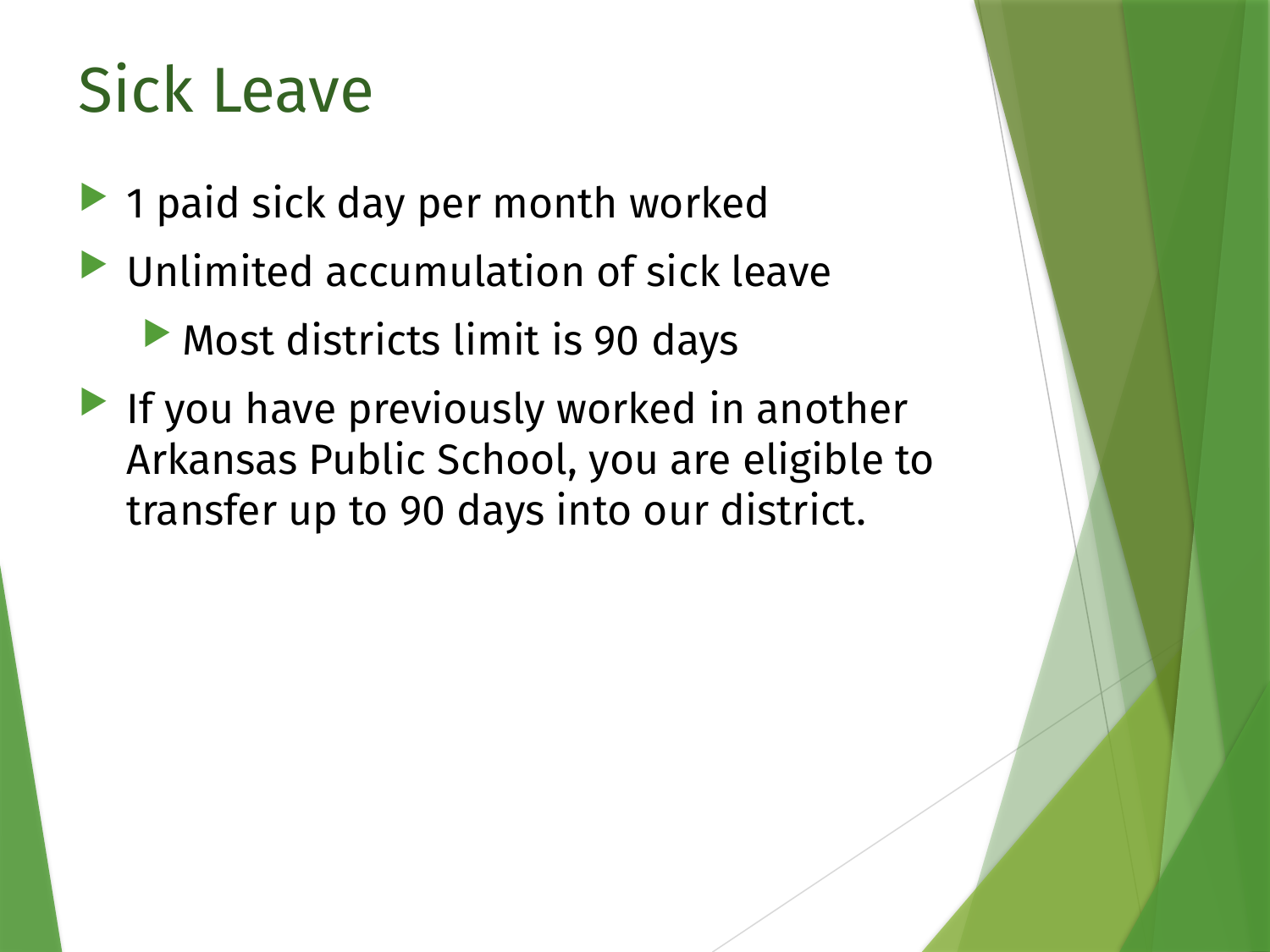

# Sick Leave
1 paid sick day per month worked
Unlimited accumulation of sick leave
Most districts limit is 90 days
If you have previously worked in another Arkansas Public School, you are eligible to transfer up to 90 days into our district.